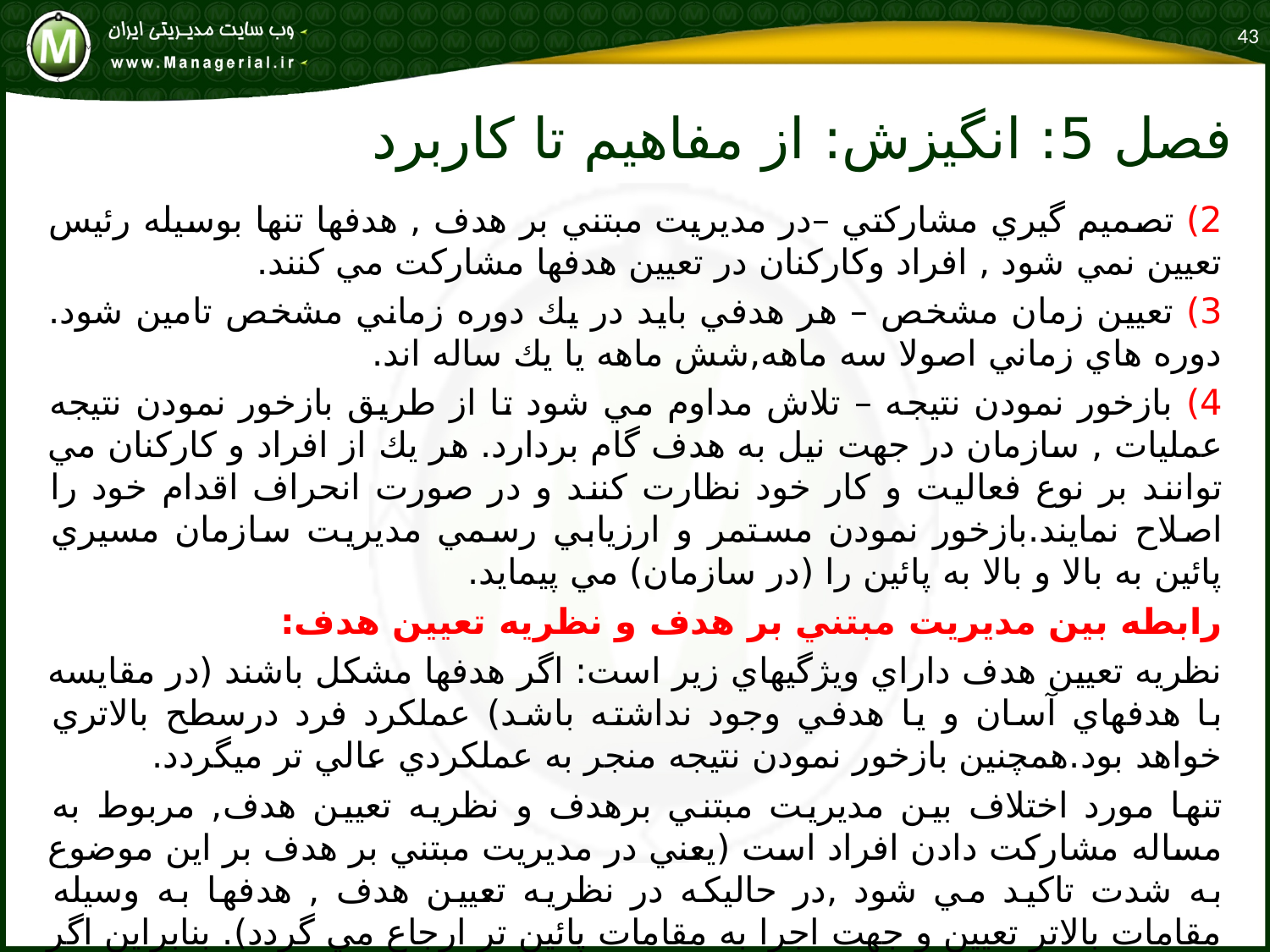

43
# فصل 5: انگيزش: از مفاهيم تا كاربرد
2) تصميم گيري مشاركتي –در مديريت مبتني بر هدف , هدفها تنها بوسيله رئيس تعيين نمي شود , افراد وكاركنان در تعيين هدفها مشاركت مي كنند.
3) تعيين زمان مشخص – هر هدفي بايد در يك دوره زماني مشخص تامين شود. دوره هاي زماني اصولا سه ماهه,شش ماهه يا يك ساله اند.
4) بازخور نمودن نتيجه – تلاش مداوم مي شود تا از طريق بازخور نمودن نتيجه عمليات , سازمان در جهت نيل به هدف گام بردارد. هر يك از افراد و كاركنان مي توانند بر نوع فعاليت و كار خود نظارت كنند و در صورت انحراف اقدام خود را اصلاح نمايند.بازخور نمودن مستمر و ارزيابي رسمي مديريت سازمان مسيري پائين به بالا و بالا به پائين را (در سازمان) مي پيمايد.
رابطه بين مديريت مبتني بر هدف و نظريه تعيين هدف:
نظريه تعيين هدف داراي ويژگيهاي زير است: اگر هدفها مشكل باشند (در مقايسه با هدفهاي آسان و يا هدفي وجود نداشته باشد) عملكرد فرد درسطح بالاتري خواهد بود.همچنين بازخور نمودن نتيجه منجر به عملكردي عالي تر ميگردد.
تنها مورد اختلاف بين مديريت مبتني برهدف و نظريه تعيين هدف, مربوط به مساله مشاركت دادن افراد است (يعني در مديريت مبتني بر هدف بر اين موضوع به شدت تاكيد مي شود ,در حاليكه در نظريه تعيين هدف , هدفها به وسيله مقامات بالاتر تعيين و جهت اجرا به مقامات پائين تر ارجاع مي گردد). بنابراین اگر فرد احساس کند که به همکاری دیگران نیاز دارد، در ان صورت